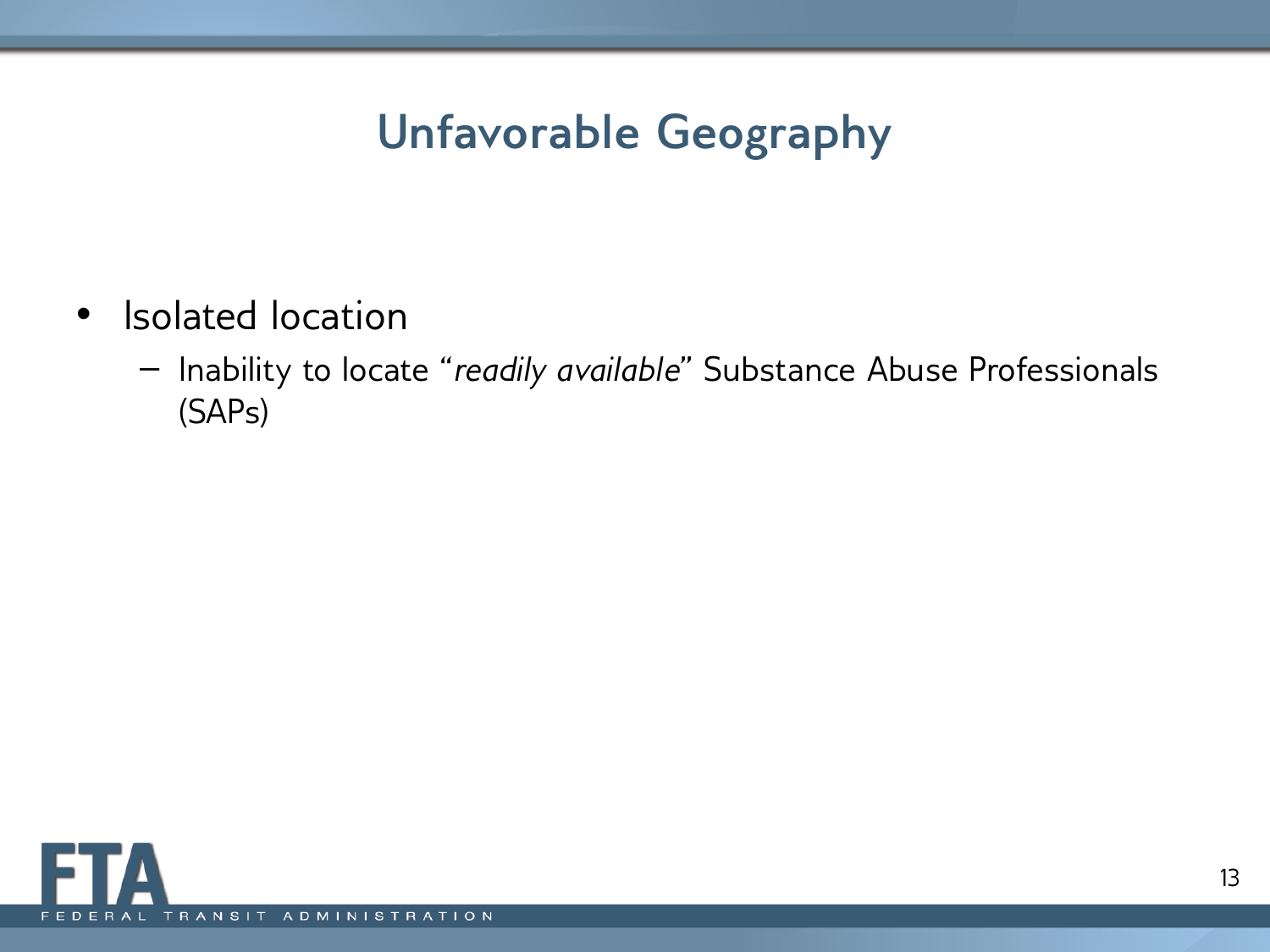

# Unfavorable Geography

Isolated location
Inability to locate “readily available” Substance Abuse Professionals (SAPs)